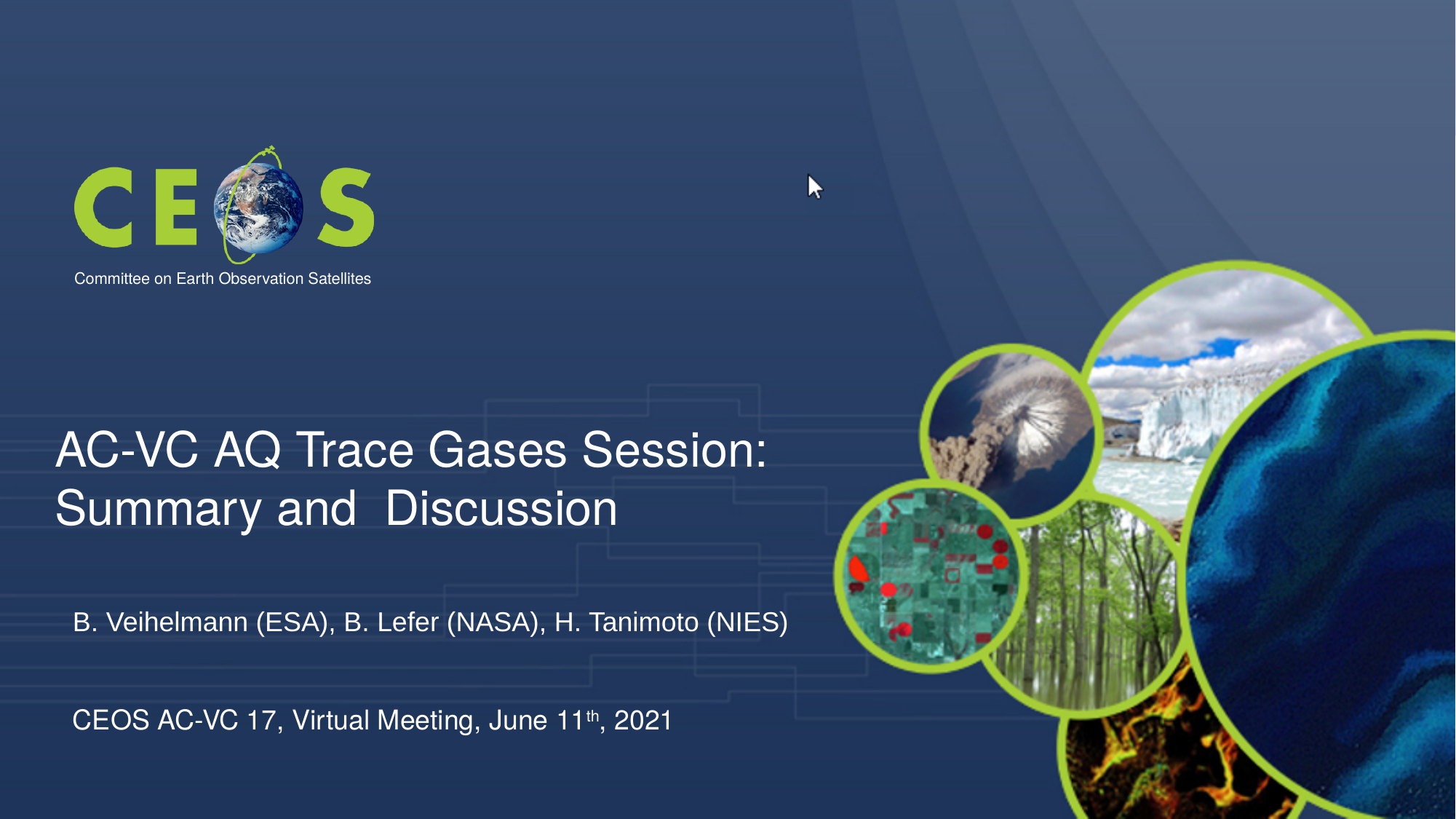

AC-VC AQ Trace Gases Session:
Summary and  Discussion

B. Veihelmann (ESA), B. Lefer (NASA), H. Tanimoto (NIES)

CEOS AC-VC 17, Virtual Meeting, June 11th, 2021